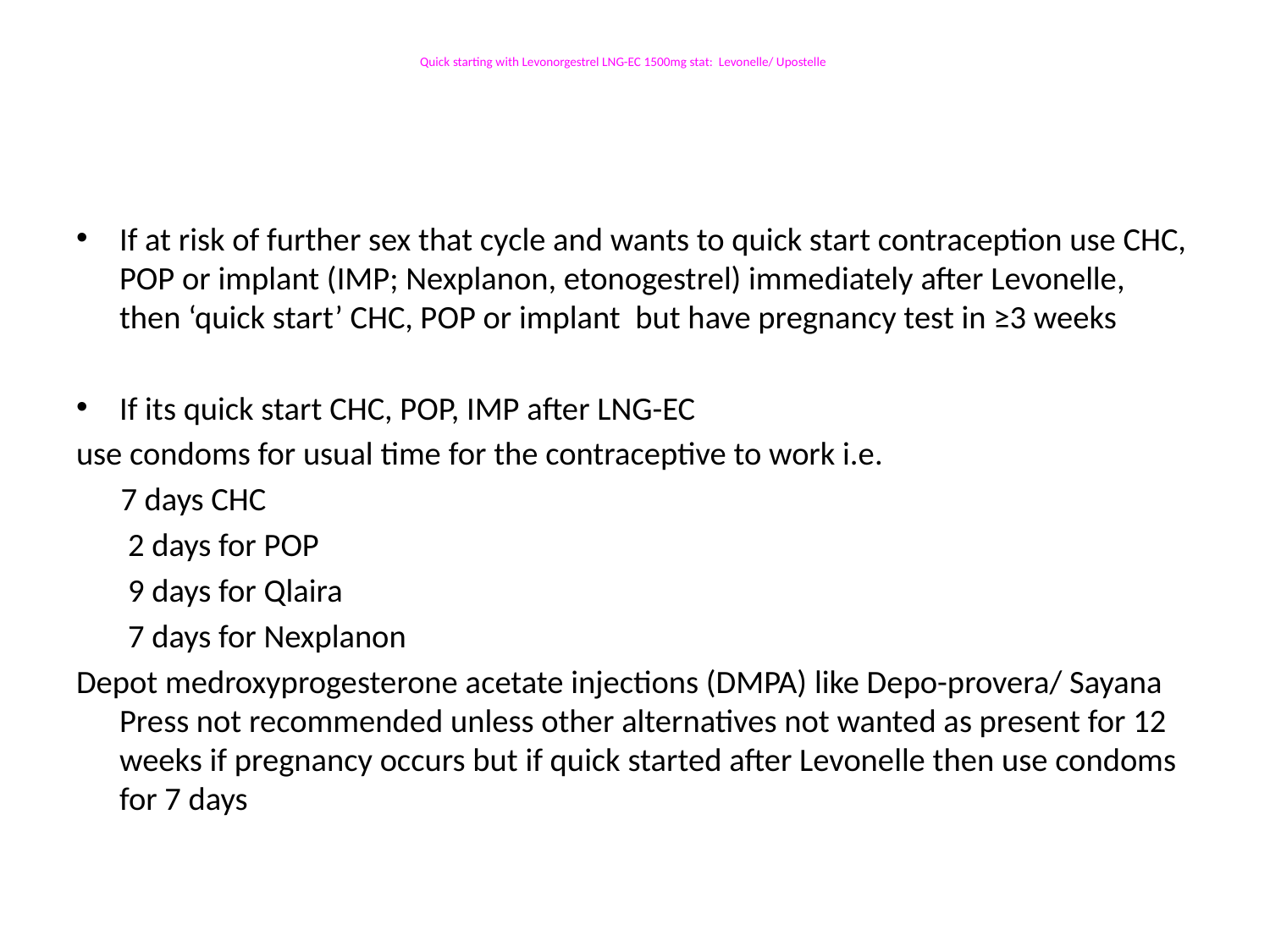

# Quick starting with Levonorgestrel LNG-EC 1500mg stat:  Levonelle/ Upostelle
If at risk of further sex that cycle and wants to quick start contraception use CHC, POP or implant (IMP; Nexplanon, etonogestrel) immediately after Levonelle,  then ‘quick start’ CHC, POP or implant  but have pregnancy test in ≥3 weeks

If its quick start CHC, POP, IMP after LNG-EC
use condoms for usual time for the contraceptive to work i.e.
      7 days CHC
       2 days for POP
       9 days for Qlaira
       7 days for Nexplanon
Depot medroxyprogesterone acetate injections (DMPA) like Depo-provera/ Sayana Press not recommended unless other alternatives not wanted as present for 12 weeks if pregnancy occurs but if quick started after Levonelle then use condoms for 7 days